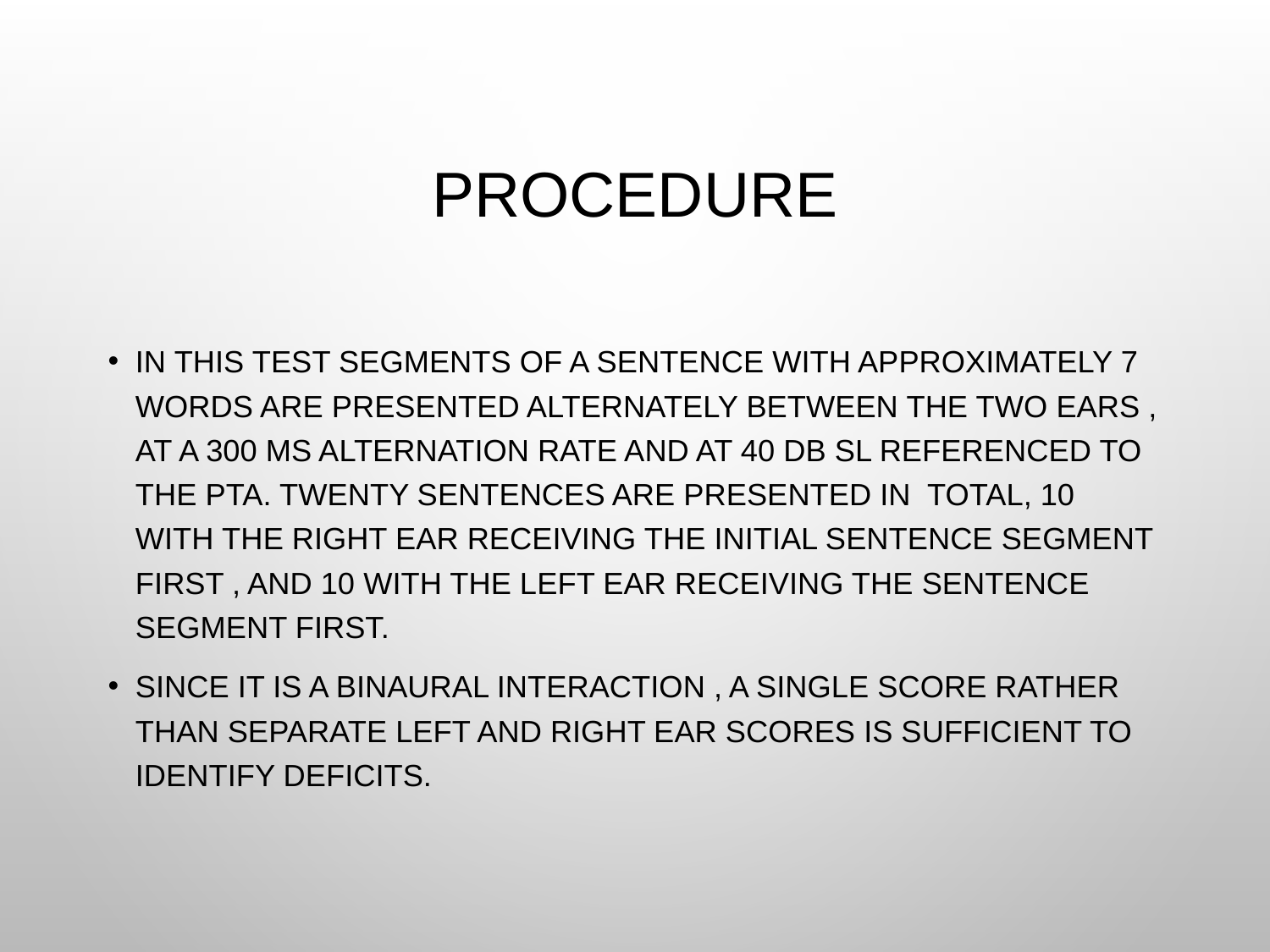

# Procedure
In this test segments of a sentence with approximately 7 words are presented alternately between the two ears , at a 300 ms alternation rate and at 40 db SL referenced to the PTA. Twenty sentences are presented in  total, 10 with the right ear receiving the initial sentence segment first , and 10 with the left ear receiving the sentence segment first.
Since it is a binaural interaction , a single score rather than separate left and right ear scores is sufficient to identify deficits.